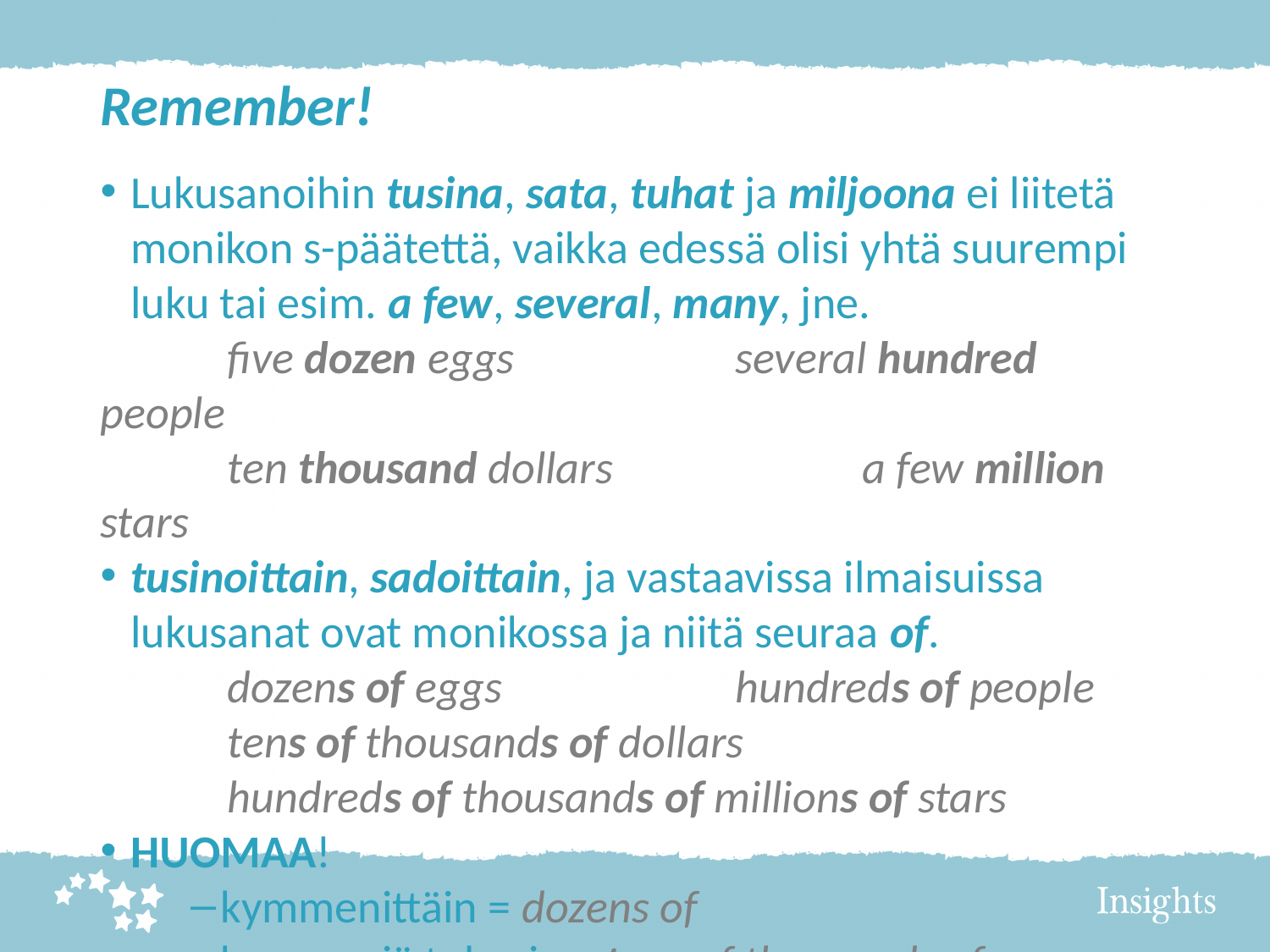

Remember!
Lukusanoihin tusina, sata, tuhat ja miljoona ei liitetä monikon s-päätettä, vaikka edessä olisi yhtä suurempi luku tai esim. a few, several, many, jne.
	five dozen eggs		several hundred people
	ten thousand dollars		a few million stars
tusinoittain, sadoittain, ja vastaavissa ilmaisuissa lukusanat ovat monikossa ja niitä seuraa of.
	dozens of eggs		hundreds of people
	tens of thousands of dollars
	hundreds of thousands of millions of stars
HUOMAA!
kymmenittäin = dozens of
kymmeniä tuhasia = tens of thousands of